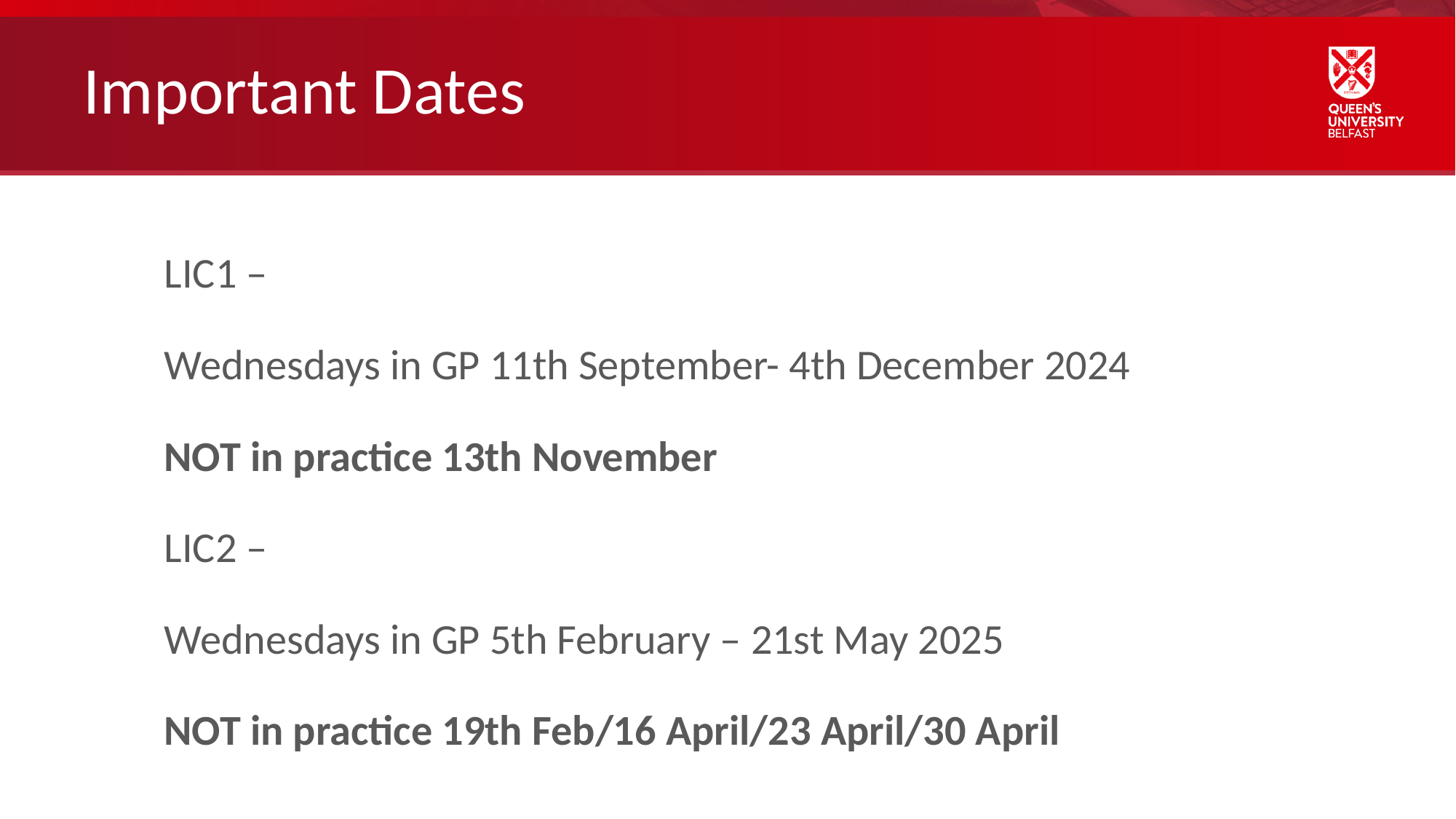

# Important Dates
LIC1 –
Wednesdays in GP 11th September- 4th December 2024
NOT in practice 13th November
LIC2 –
Wednesdays in GP 5th February – 21st May 2025
NOT in practice 19th Feb/16 April/23 April/30 April